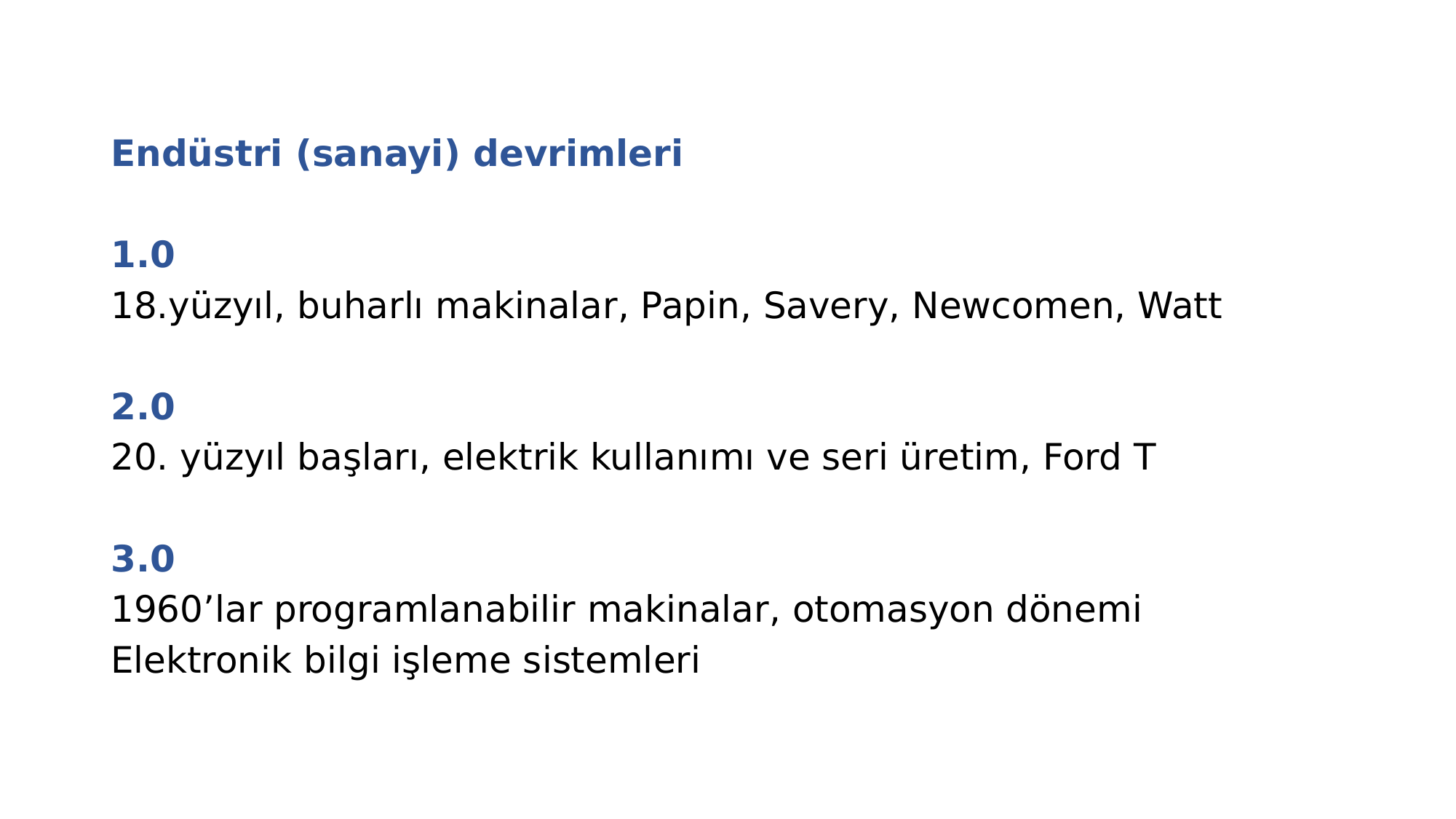

#
Endüstri (sanayi) devrimleri

1.0
18.yüzyıl, buharlı makinalar, Papin, Savery, Newcomen, Watt

2.0
20. yüzyıl başları, elektrik kullanımı ve seri üretim, Ford T

3.0
1960’lar programlanabilir makinalar, otomasyon dönemi
Elektronik bilgi işleme sistemleri